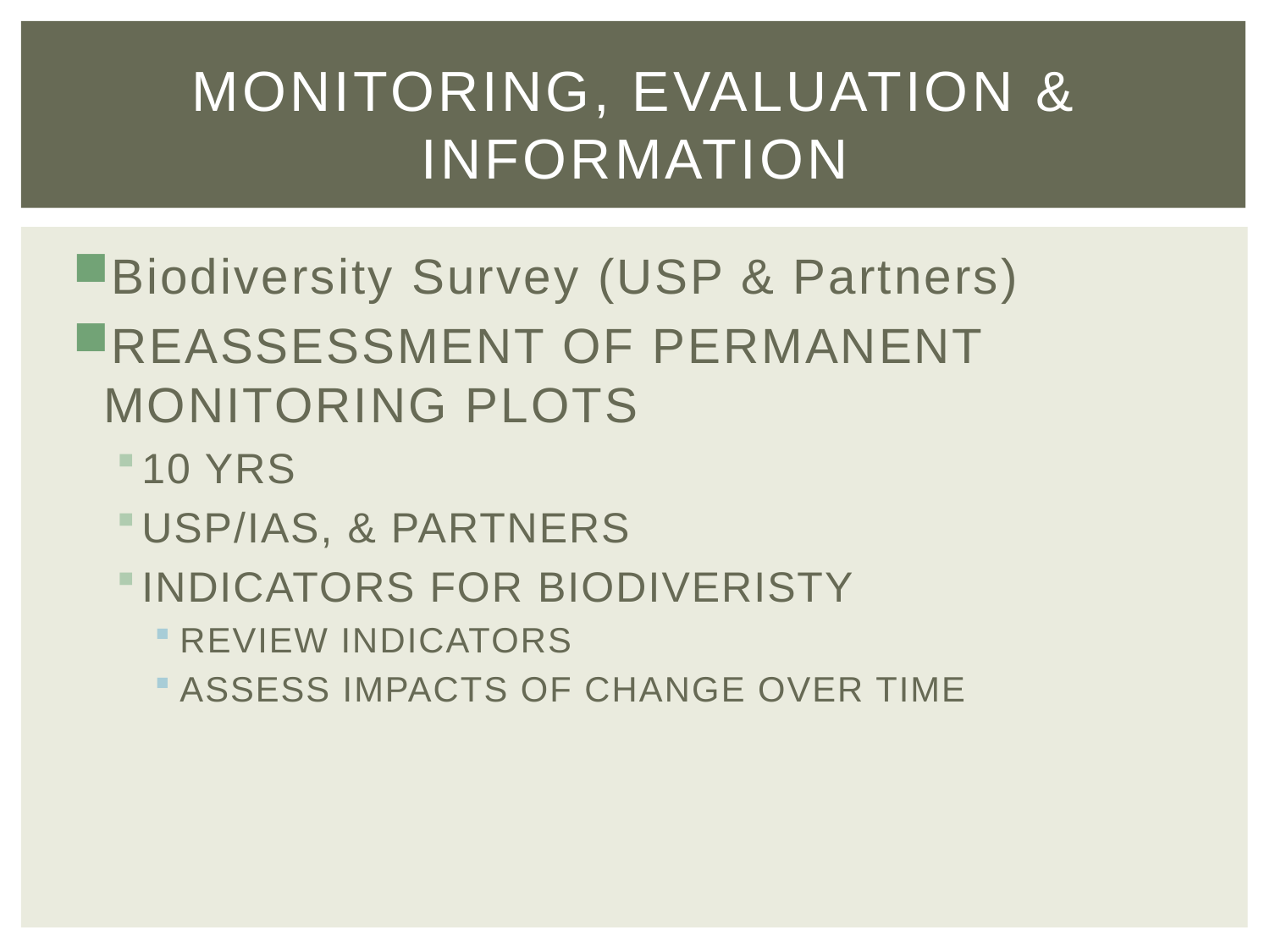

# Monitoring, Evaluation & Information
Biodiversity Survey (USP & Partners)
REASSESSMENT OF PERMANENT MONITORING PLOTS
10 YRS
USP/IAS, & PARTNERS
INDICATORS FOR BIODIVERISTY
REVIEW INDICATORS
ASSESS IMPACTS OF CHANGE OVER TIME